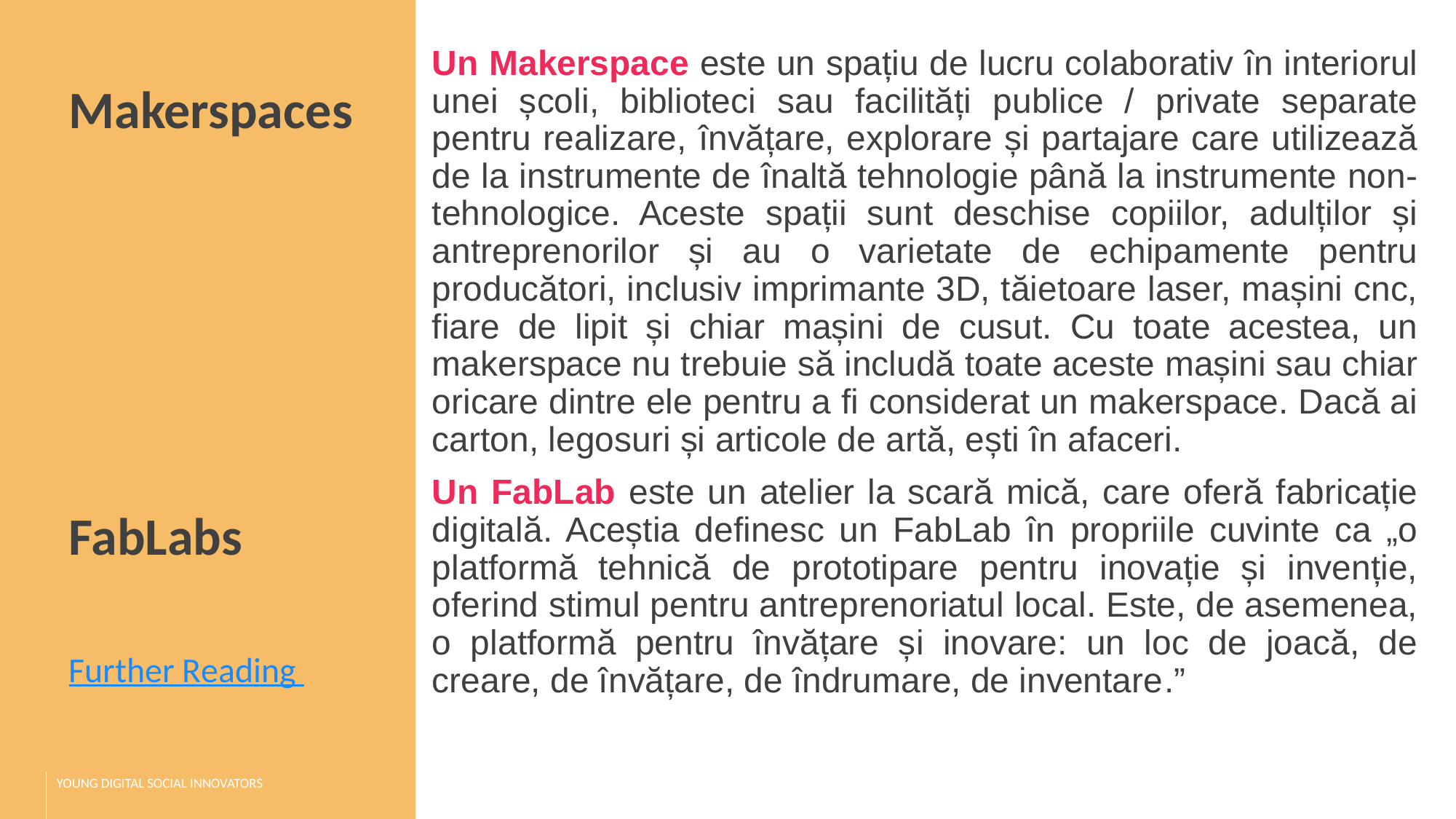

Un Makerspace este un spațiu de lucru colaborativ în interiorul unei școli, biblioteci sau facilități publice / private separate pentru realizare, învățare, explorare și partajare care utilizează de la instrumente de înaltă tehnologie până la instrumente non-tehnologice. Aceste spații sunt deschise copiilor, adulților și antreprenorilor și au o varietate de echipamente pentru producători, inclusiv imprimante 3D, tăietoare laser, mașini cnc, fiare de lipit și chiar mașini de cusut. Cu toate acestea, un makerspace nu trebuie să includă toate aceste mașini sau chiar oricare dintre ele pentru a fi considerat un makerspace. Dacă ai carton, legosuri și articole de artă, ești în afaceri.
Un FabLab este un atelier la scară mică, care oferă fabricație digitală. Aceștia definesc un FabLab în propriile cuvinte ca „o platformă tehnică de prototipare pentru inovație și invenție, oferind stimul pentru antreprenoriatul local. Este, de asemenea, o platformă pentru învățare și inovare: un loc de joacă, de creare, de învățare, de îndrumare, de inventare.”
Makerspaces

FabLabs

Further Reading